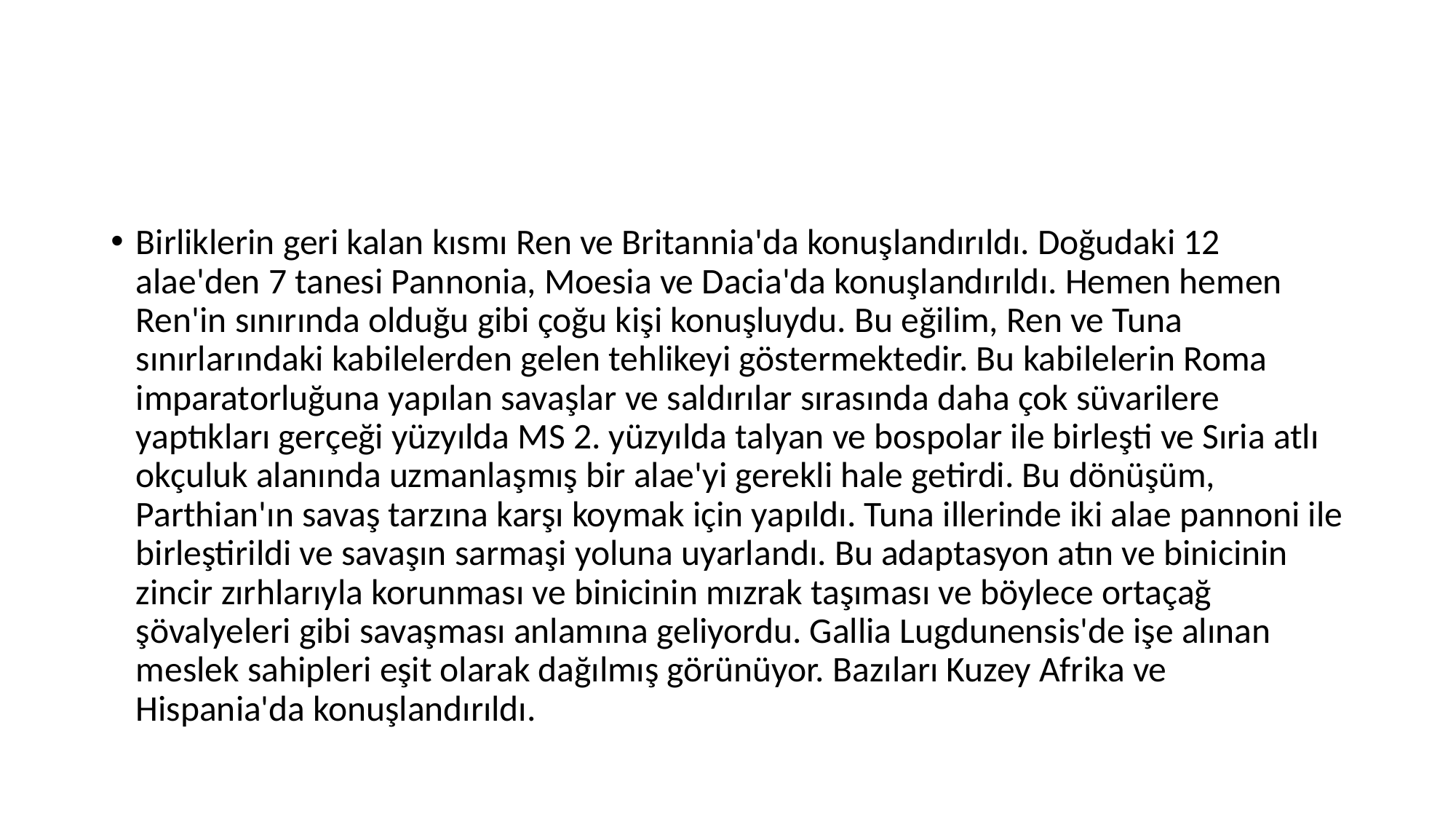

#
Birliklerin geri kalan kısmı Ren ve Britannia'da konuşlandırıldı. Doğudaki 12 alae'den 7 tanesi Pannonia, Moesia ve Dacia'da konuşlandırıldı. Hemen hemen Ren'in sınırında olduğu gibi çoğu kişi konuşluydu. Bu eğilim, Ren ve Tuna sınırlarındaki kabilelerden gelen tehlikeyi göstermektedir. Bu kabilelerin Roma imparatorluğuna yapılan savaşlar ve saldırılar sırasında daha çok süvarilere yaptıkları gerçeği yüzyılda MS 2. yüzyılda talyan ve bospolar ile birleşti ve Sıria atlı okçuluk alanında uzmanlaşmış bir alae'yi gerekli hale getirdi. Bu dönüşüm, Parthian'ın savaş tarzına karşı koymak için yapıldı. Tuna illerinde iki alae pannoni ile birleştirildi ve savaşın sarmaşi yoluna uyarlandı. Bu adaptasyon atın ve binicinin zincir zırhlarıyla korunması ve binicinin mızrak taşıması ve böylece ortaçağ şövalyeleri gibi savaşması anlamına geliyordu. Gallia Lugdunensis'de işe alınan meslek sahipleri eşit olarak dağılmış görünüyor. Bazıları Kuzey Afrika ve Hispania'da konuşlandırıldı.